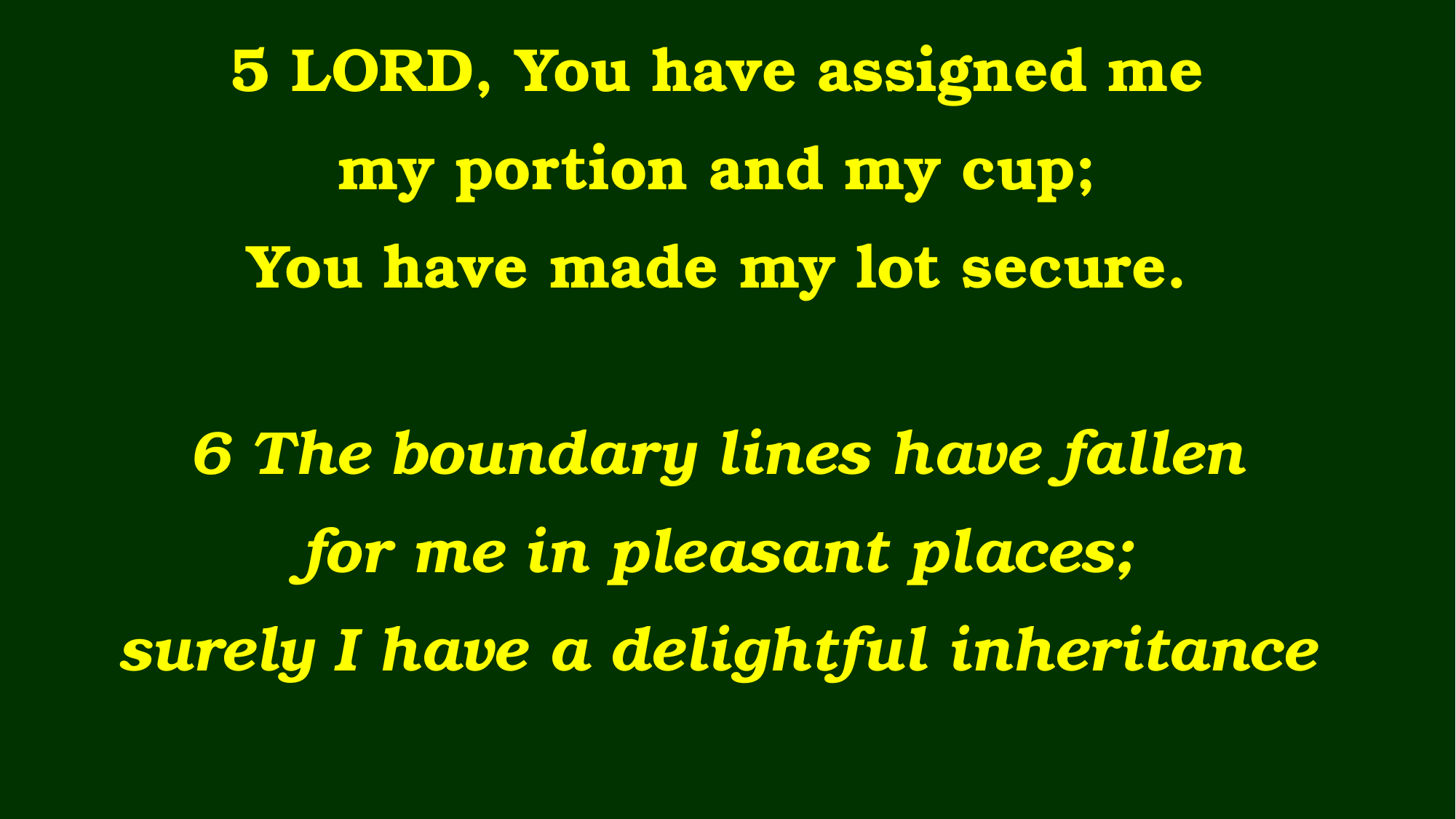

5 LORD, You have assigned me
my portion and my cup;
You have made my lot secure.

6 The boundary lines have fallen
for me in pleasant places;
surely I have a delightful inheritance